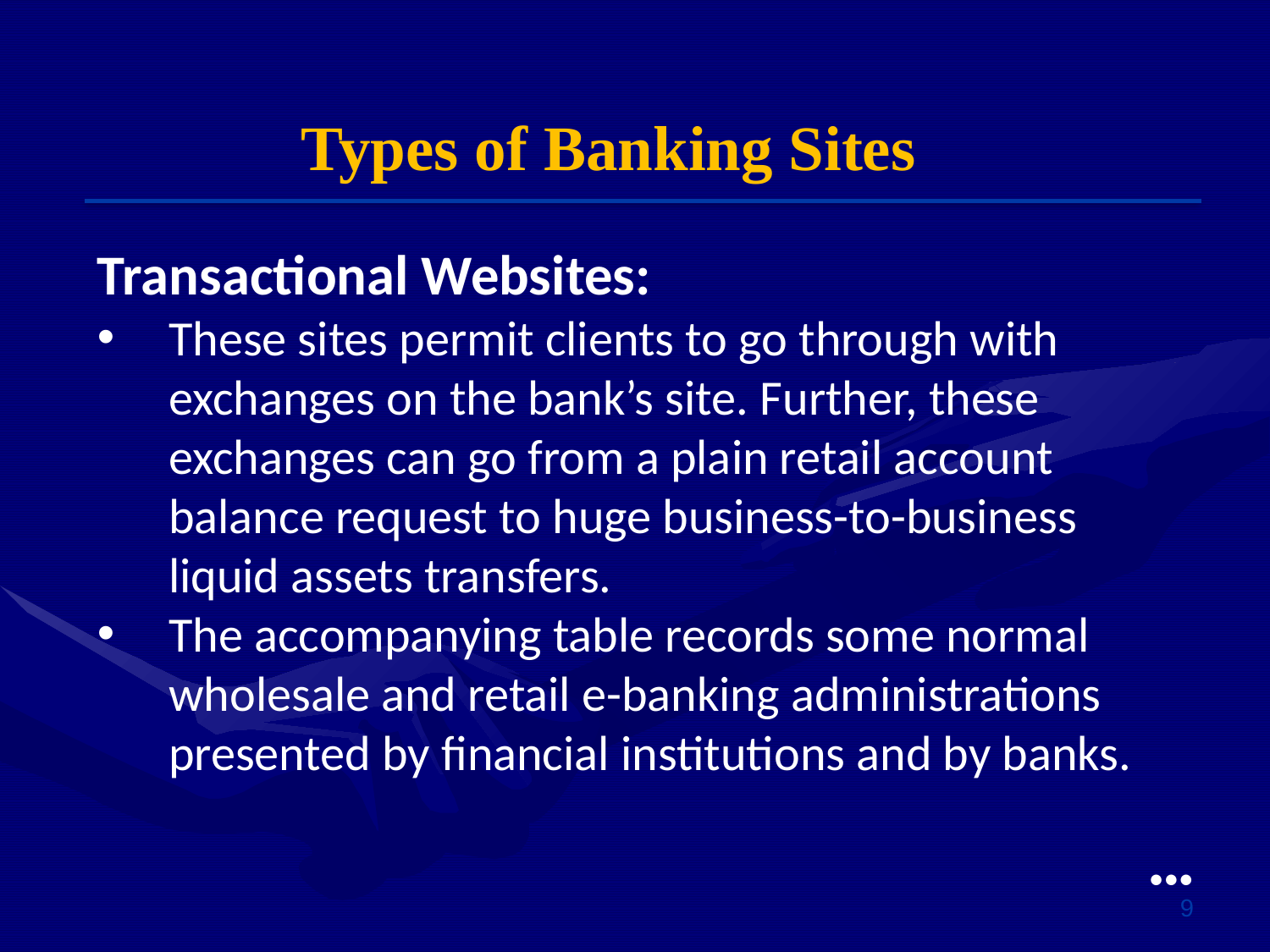

Types of Banking Sites
Transactional Websites:
These sites permit clients to go through with exchanges on the bank’s site. Further, these exchanges can go from a plain retail account balance request to huge business-to-business liquid assets transfers.
The accompanying table records some normal wholesale and retail e-banking administrations presented by financial institutions and by banks.
●●●
9